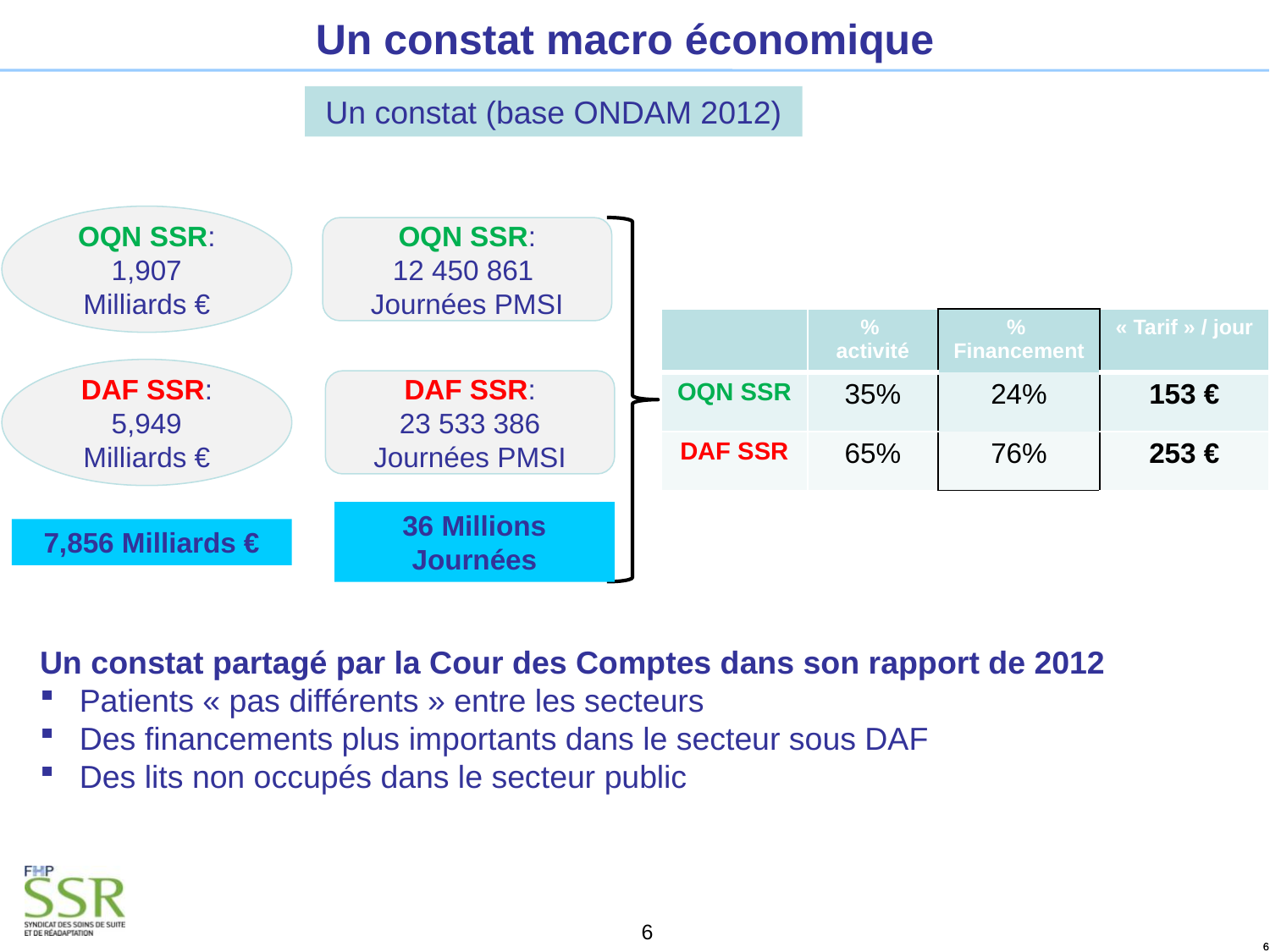

Un constat macro économique

Un constat (base ONDAM 2012)
OQN SSR:
1,907 Milliards €

OQN SSR:
12 450 861
Journées PMSI
DAF SSR:
5,949 Milliards €
DAF SSR:
23 533 386 Journées PMSI
36 Millions Journées
7,856 Milliards €
|  | % activité | % Financement | « Tarif » / jour |
| --- | --- | --- | --- |
| OQN SSR | 35% | 24% | 153 € |
| DAF SSR | 65% | 76% | 253 € |

Un constat partagé par la Cour des Comptes dans son rapport de 2012
Patients « pas différents » entre les secteurs
Des financements plus importants dans le secteur sous DAF
Des lits non occupés dans le secteur public
6
6
6